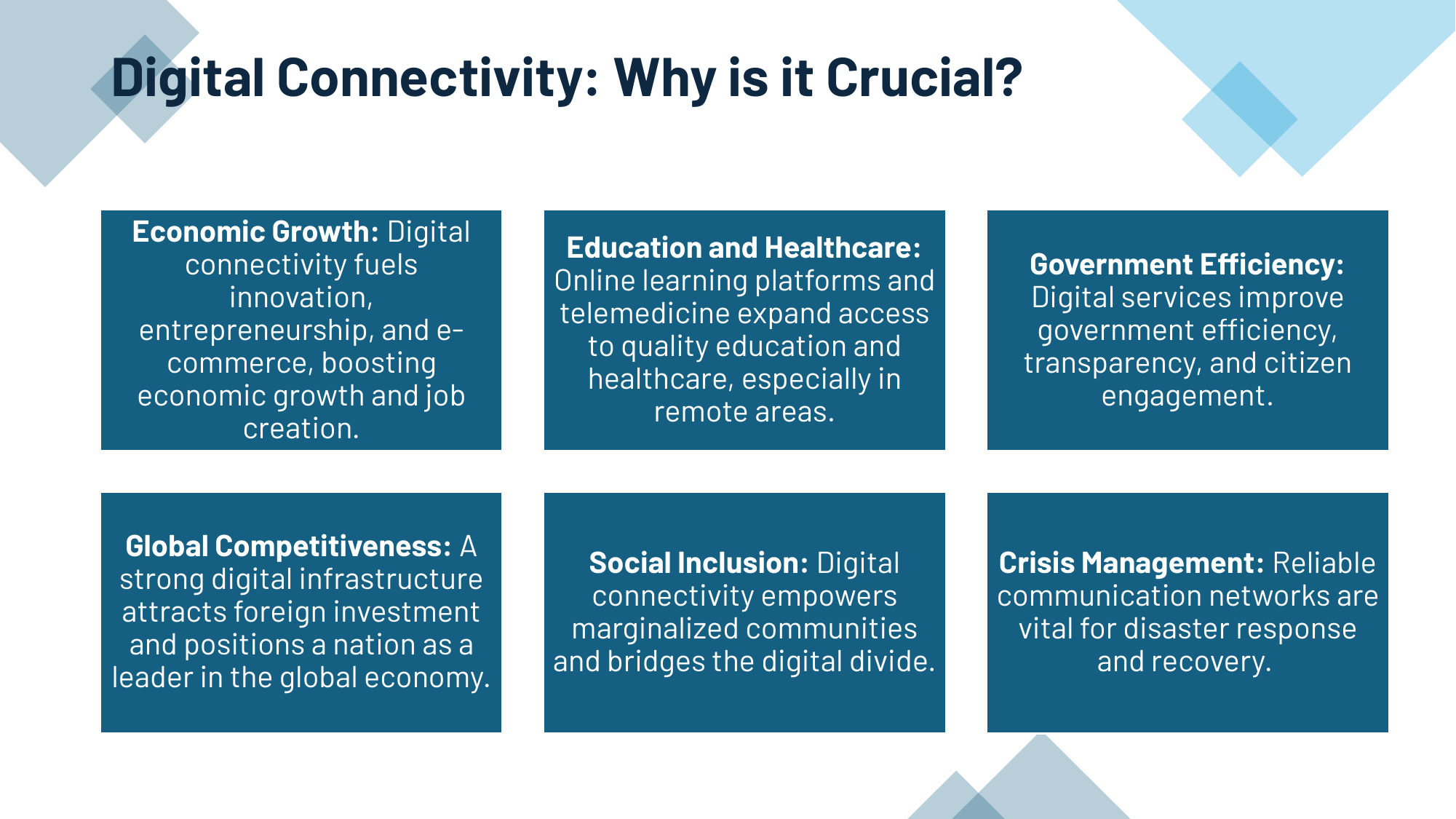

# Digital Connectivity: Why is it Crucial?

Economic Growth: Digital connectivity fuels innovation, entrepreneurship, and e-commerce, boosting economic growth and job creation.
Education and Healthcare: Online learning platforms and telemedicine expand access to quality education and healthcare, especially in remote areas.
Government Efficiency: Digital services improve government efficiency, transparency, and citizen engagement.
Global Competitiveness: A strong digital infrastructure attracts foreign investment and positions a nation as a leader in the global economy.
Social Inclusion: Digital connectivity empowers marginalized communities and bridges the digital divide.
Crisis Management: Reliable communication networks are vital for disaster response and recovery.